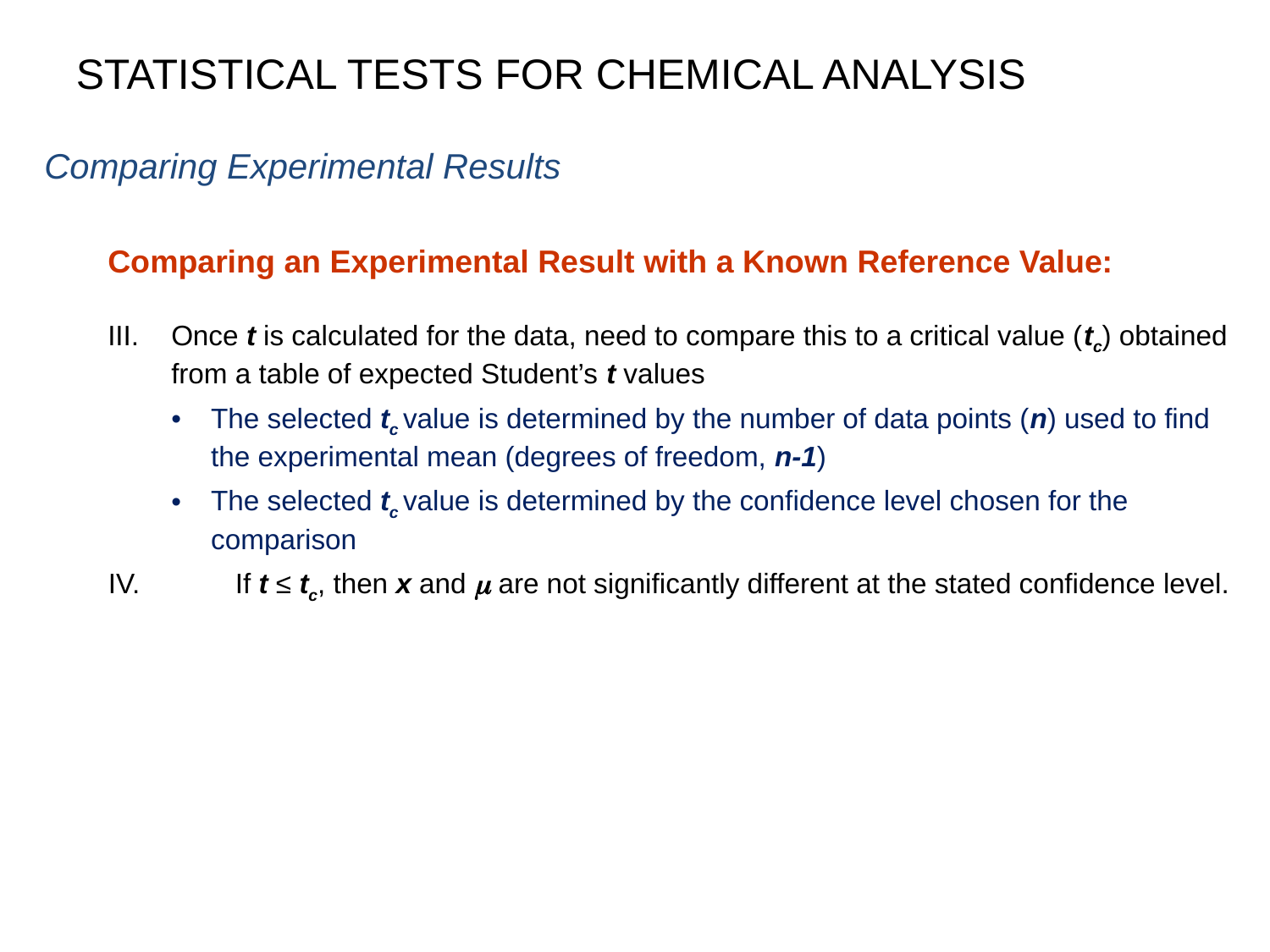

STATISTICAL TESTS FOR CHEMICAL ANALYSIS
Comparing Experimental Results

Comparing an Experimental Result with a Known Reference Value:

III. 	Once t is calculated for the data, need to compare this to a critical value (tc) obtained from a table of expected Student’s t values
The selected tc value is determined by the number of data points (n) used to find the experimental mean (degrees of freedom, n-1)
The selected tc value is determined by the confidence level chosen for the comparison
IV.	If t ≤ tc, then x and μ are not significantly different at the stated confidence level.